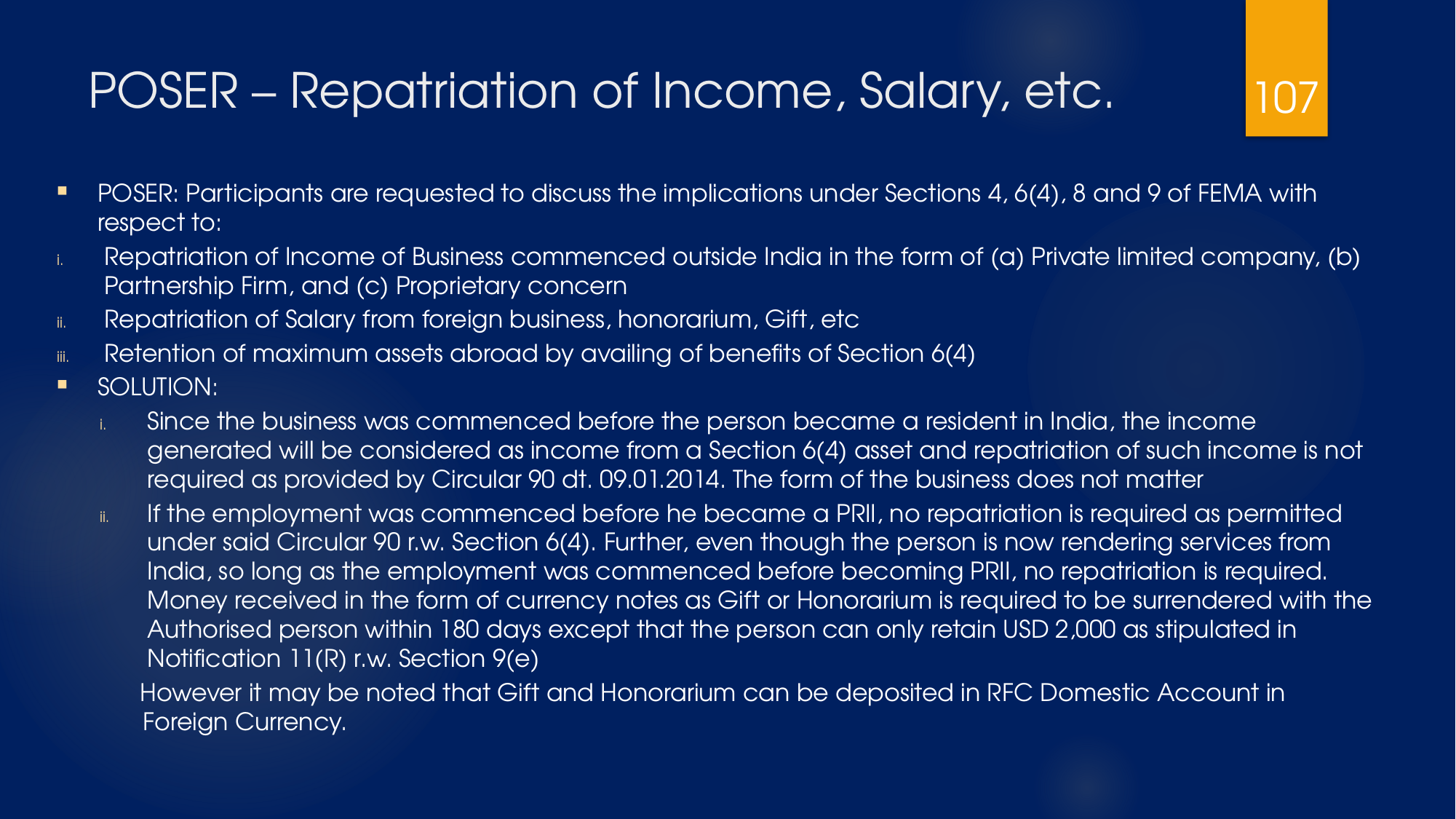

107
# POSER – Repatriation of Income, Salary, etc.
POSER: Participants are requested to discuss the implications under Sections 4, 6(4), 8 and 9 of FEMA with respect to:
Repatriation of Income of Business commenced outside India in the form of (a) Private limited company, (b) Partnership Firm, and (c) Proprietary concern
Repatriation of Salary from foreign business, honorarium, Gift, etc
Retention of maximum assets abroad by availing of benefits of Section 6(4)
SOLUTION:
Since the business was commenced before the person became a resident in India, the income generated will be considered as income from a Section 6(4) asset and repatriation of such income is not required as provided by Circular 90 dt. 09.01.2014. The form of the business does not matter
If the employment was commenced before he became a PRII, no repatriation is required as permitted under said Circular 90 r.w. Section 6(4). Further, even though the person is now rendering services from India, so long as the employment was commenced before becoming PRII, no repatriation is required. Money received in the form of currency notes as Gift or Honorarium is required to be surrendered with the Authorised person within 180 days except that the person can only retain USD 2,000 as stipulated in Notification 11(R) r.w. Section 9(e)
      However it may be noted that Gift and Honorarium can be deposited in RFC Domestic Account in Foreign Currency.